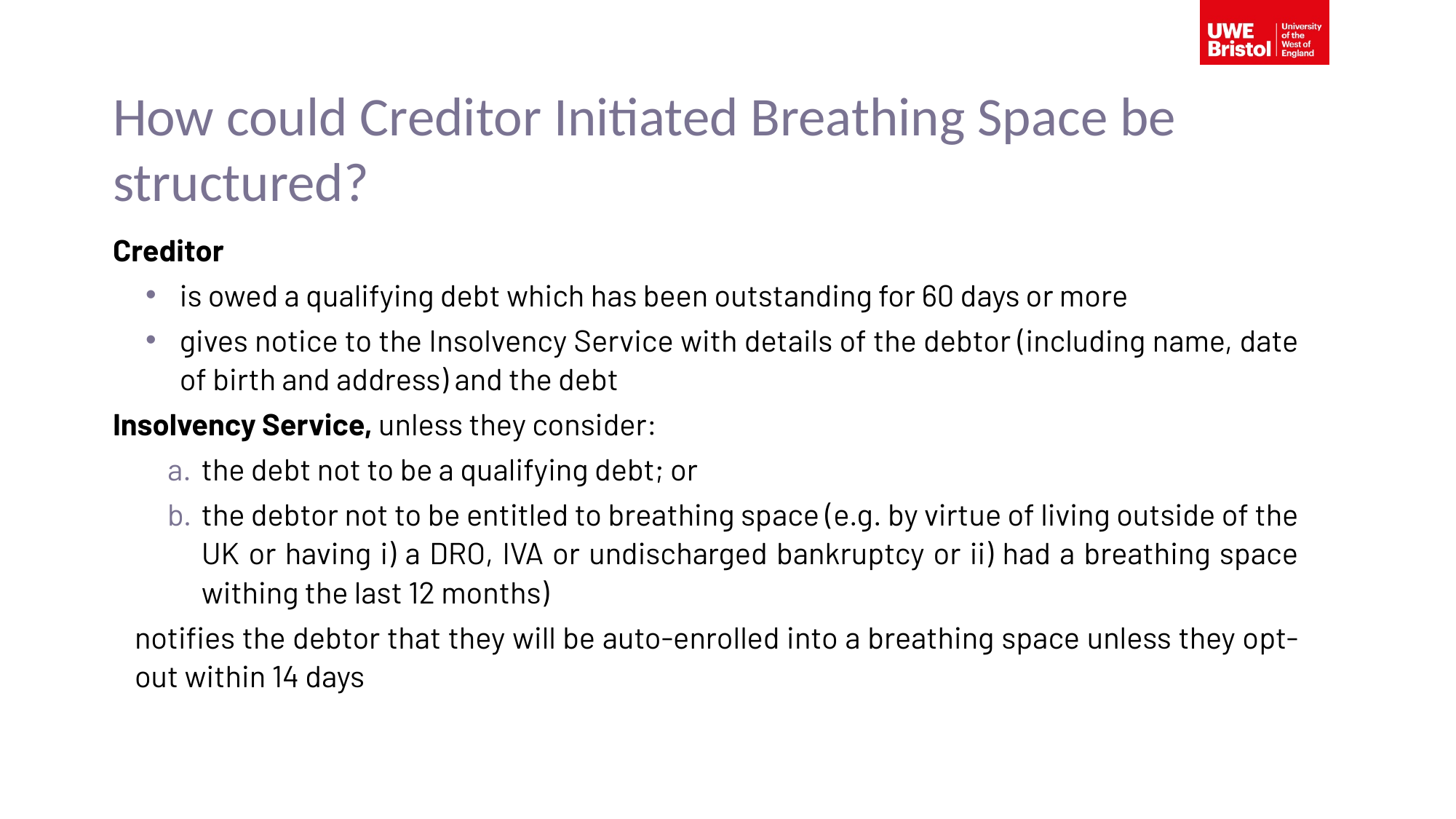

# How could Creditor Initiated Breathing Space be structured?
Creditor
is owed a qualifying debt which has been outstanding for 60 days or more
gives notice to the Insolvency Service with details of the debtor (including name, date of birth and address) and the debt
Insolvency Service, unless they consider:
the debt not to be a qualifying debt; or
the debtor not to be entitled to breathing space (e.g. by virtue of living outside of the UK or having i) a DRO, IVA or undischarged bankruptcy or ii) had a breathing space withing the last 12 months)
notifies the debtor that they will be auto-enrolled into a breathing space unless they opt-out within 14 days